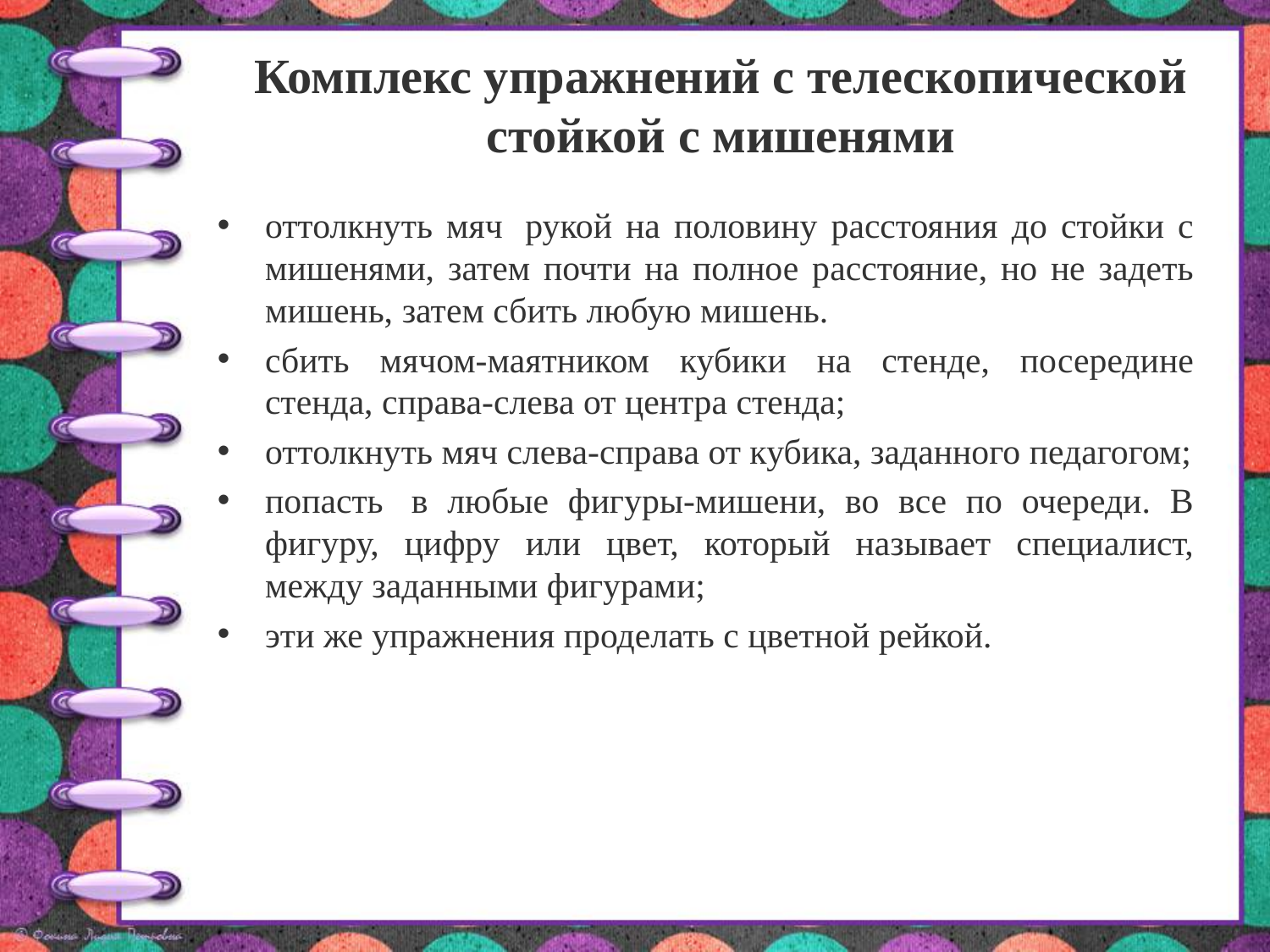

# Комплекс упражнений с телескопической стойкой с мишенями
оттолкнуть мяч  рукой на половину расстояния до стойки с мишенями, затем почти на полное расстояние, но не задеть мишень, затем сбить любую мишень.
сбить мячом-маятником кубики на стенде, посередине стенда, справа-слева от центра стенда;
оттолкнуть мяч слева-справа от кубика, заданного педагогом;
попасть  в любые фигуры-мишени, во все по очереди. В фигуру, цифру или цвет, который называет специалист, между заданными фигурами;
эти же упражнения проделать с цветной рейкой.